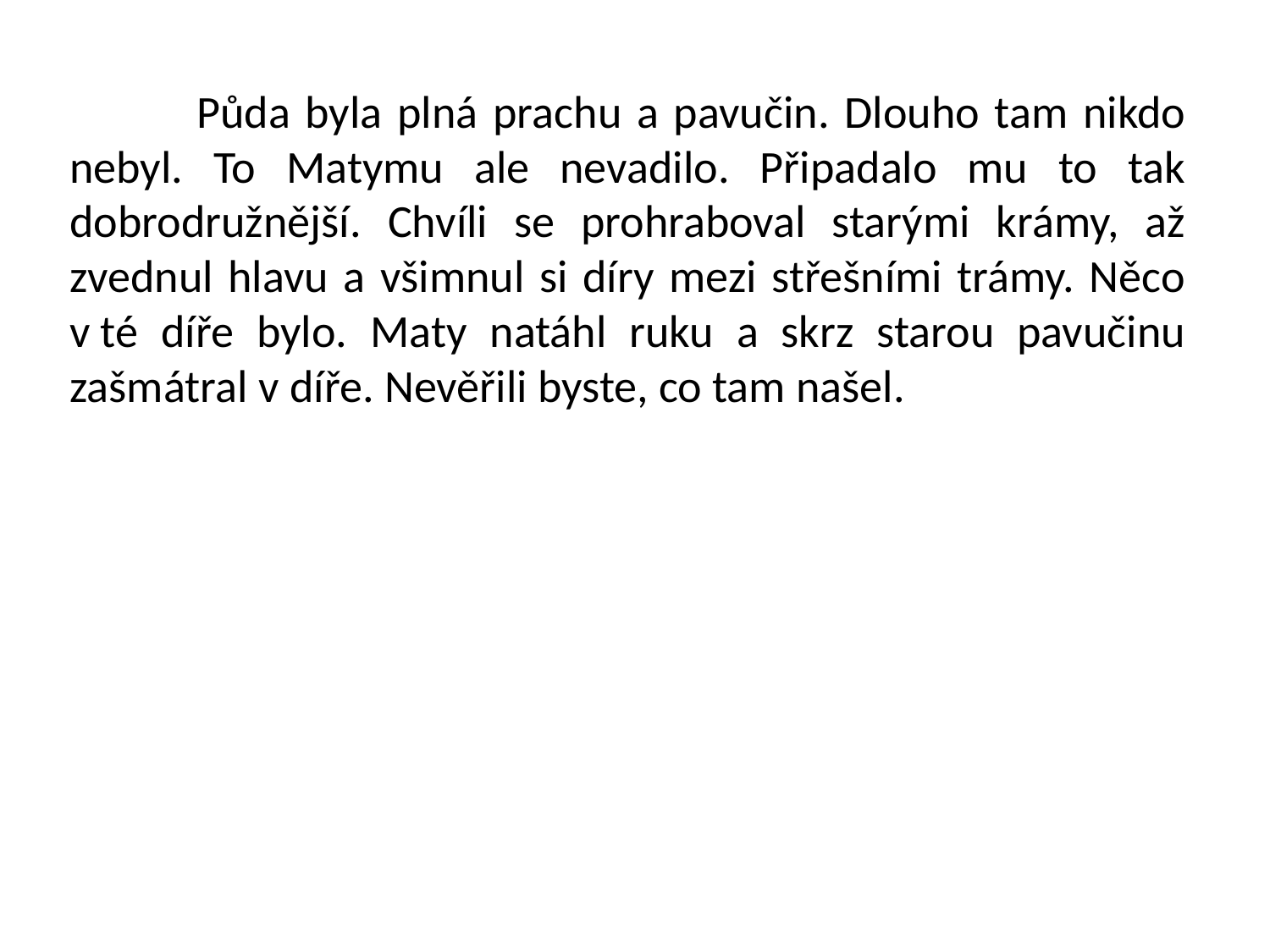

Půda byla plná prachu a pavučin. Dlouho tam nikdo nebyl. To Matymu ale nevadilo. Připadalo mu to tak dobrodružnější. Chvíli se prohraboval starými krámy, až zvednul hlavu a všimnul si díry mezi střešními trámy. Něco v té díře bylo. Maty natáhl ruku a skrz starou pavučinu zašmátral v díře. Nevěřili byste, co tam našel.